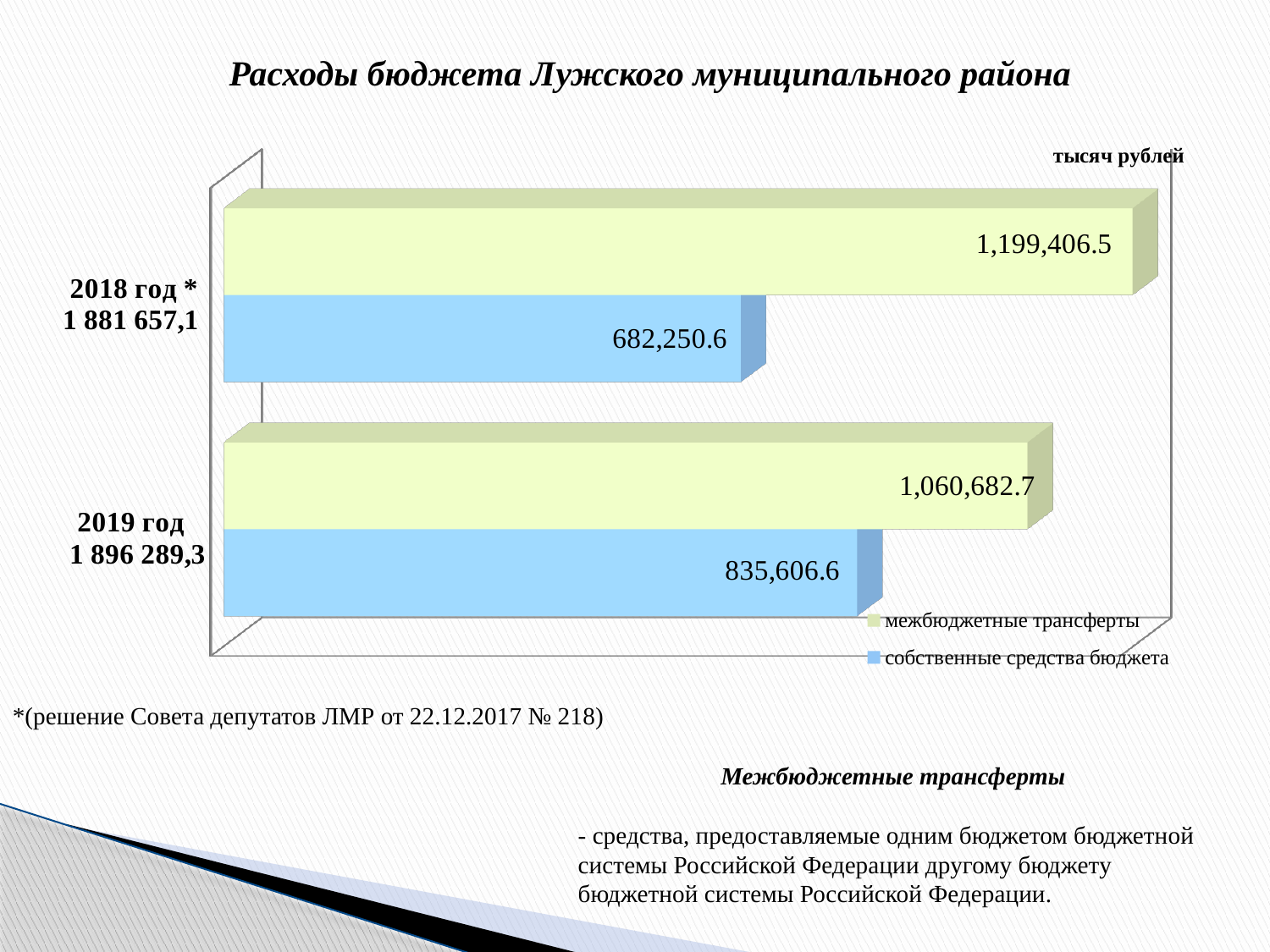

# Расходы бюджета Лужского муниципального района

[unsupported chart]

*(решение Совета депутатов ЛМР от 22.12.2017 № 218)
Межбюджетные трансферты

- средства, предоставляемые одним бюджетом бюджетной системы Российской Федерации другому бюджету бюджетной системы Российской Федерации.